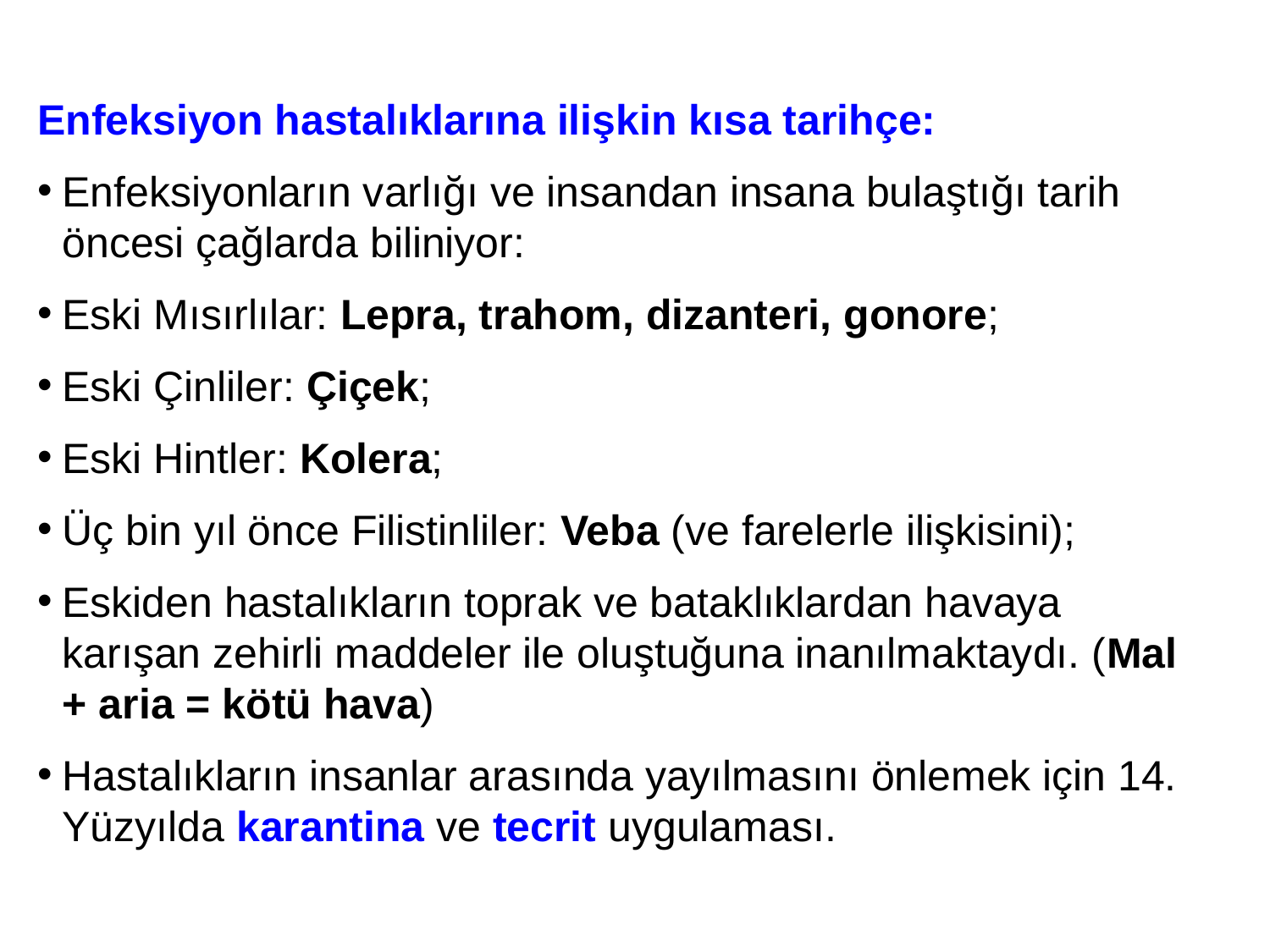

Enfeksiyon hastalıklarına ilişkin kısa tarihçe:
Enfeksiyonların varlığı ve insandan insana bulaştığı tarih öncesi çağlarda biliniyor:
Eski Mısırlılar: Lepra, trahom, dizanteri, gonore;
Eski Çinliler: Çiçek;
Eski Hintler: Kolera;
Üç bin yıl önce Filistinliler: Veba (ve farelerle ilişkisini);
Eskiden hastalıkların toprak ve bataklıklardan havaya karışan zehirli maddeler ile oluştuğuna inanılmaktaydı. (Mal  + aria = kötü hava)
Hastalıkların insanlar arasında yayılmasını önlemek için 14. Yüzyılda karantina ve tecrit uygulaması.